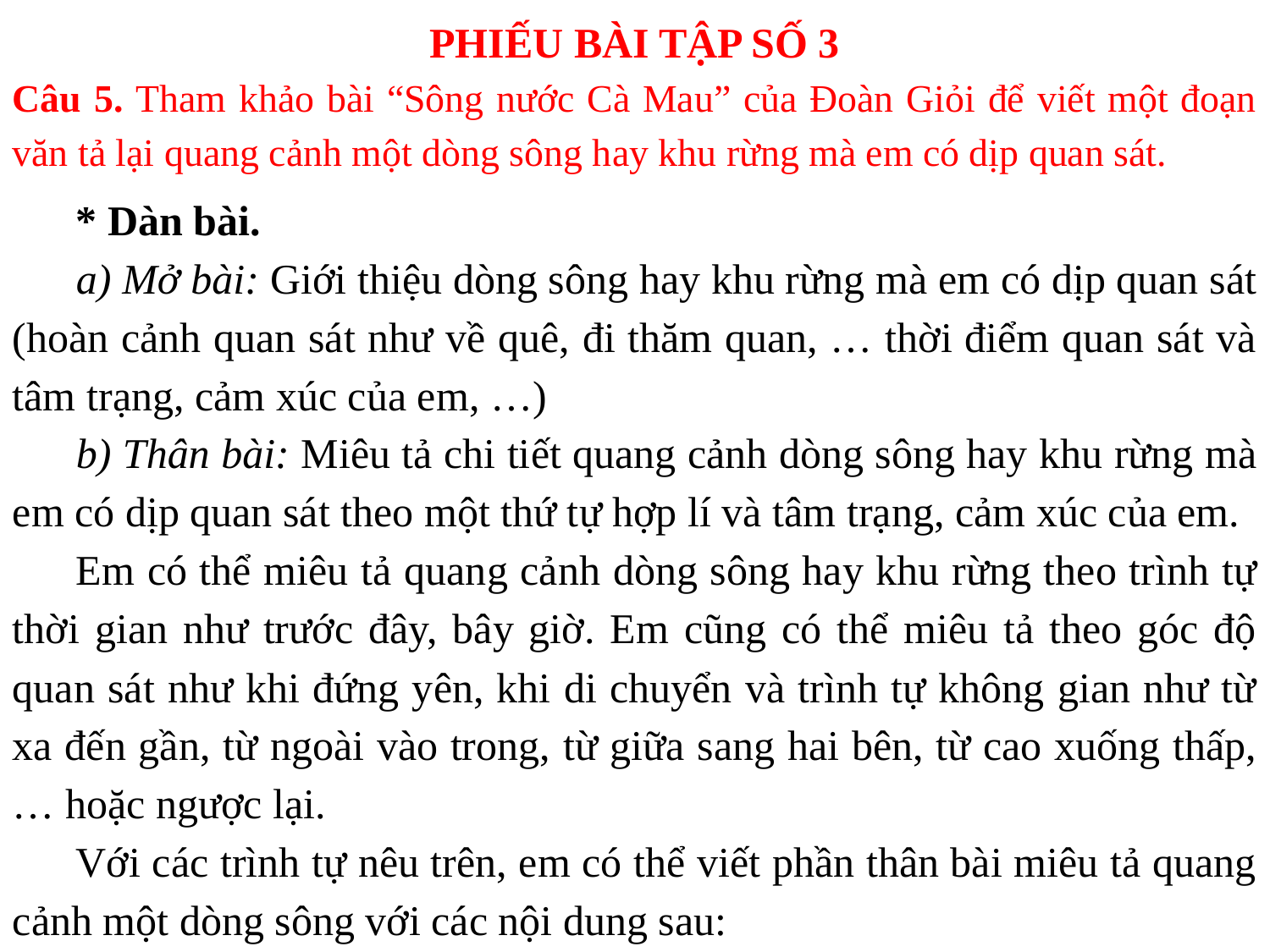

PHIẾU BÀI TẬP SỐ 3
Câu 5. Tham khảo bài “Sông nước Cà Mau” của Đoàn Giỏi để viết một đoạn văn tả lại quang cảnh một dòng sông hay khu rừng mà em có dịp quan sát.
* Dàn bài.
a) Mở bài: Giới thiệu dòng sông hay khu rừng mà em có dịp quan sát (hoàn cảnh quan sát như về quê, đi thăm quan, … thời điểm quan sát và tâm trạng, cảm xúc của em, …)
b) Thân bài: Miêu tả chi tiết quang cảnh dòng sông hay khu rừng mà em có dịp quan sát theo một thứ tự hợp lí và tâm trạng, cảm xúc của em.
Em có thể miêu tả quang cảnh dòng sông hay khu rừng theo trình tự thời gian như trước đây, bây giờ. Em cũng có thể miêu tả theo góc độ quan sát như khi đứng yên, khi di chuyển và trình tự không gian như từ xa đến gần, từ ngoài vào trong, từ giữa sang hai bên, từ cao xuống thấp, … hoặc ngược lại.
Với các trình tự nêu trên, em có thể viết phần thân bài miêu tả quang cảnh một dòng sông với các nội dung sau: